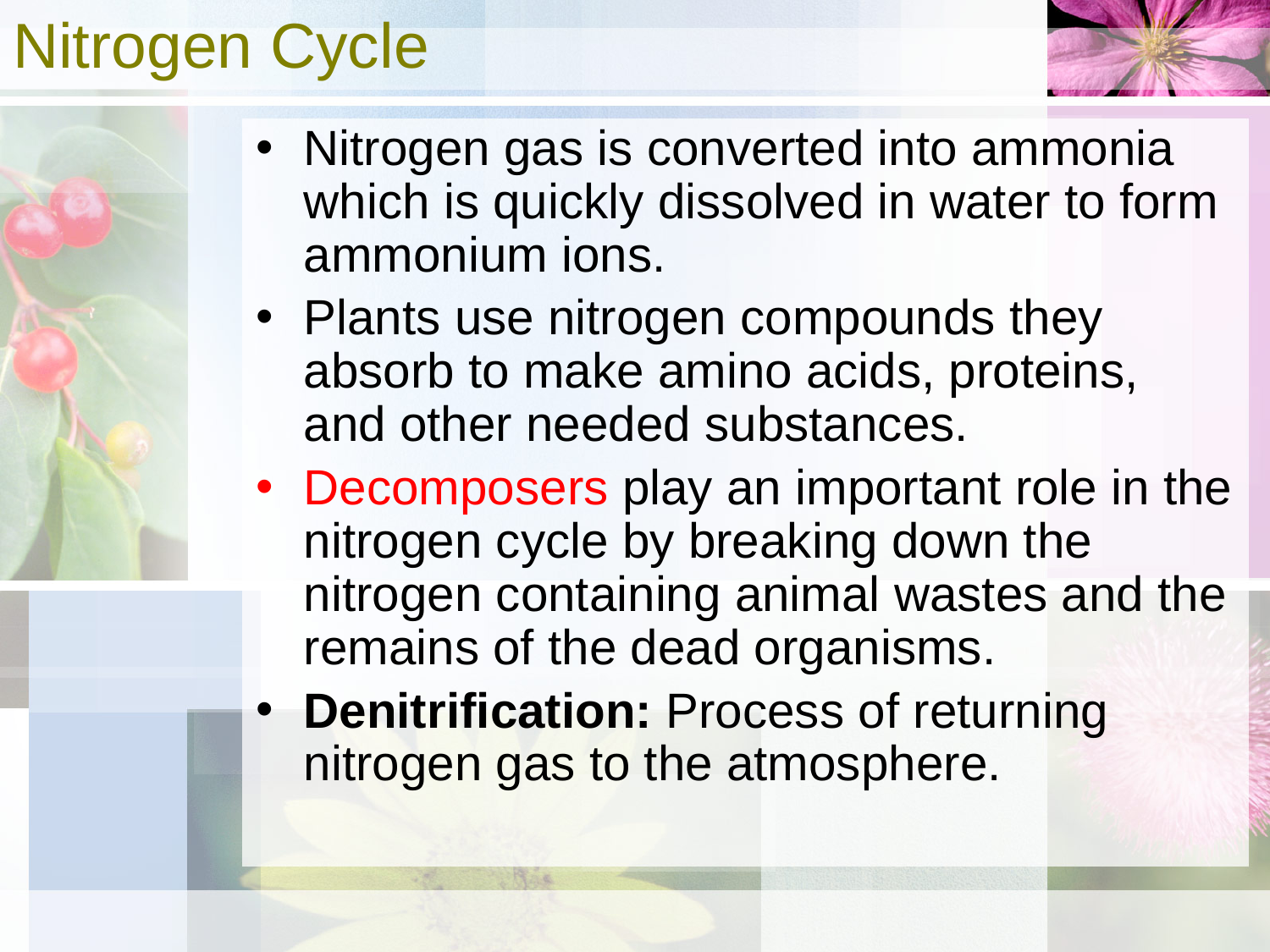

# Nitrogen Cycle
Nitrogen gas is converted into ammonia which is quickly dissolved in water to form ammonium ions.
Plants use nitrogen compounds they absorb to make amino acids, proteins, and other needed substances.
Decomposers play an important role in the nitrogen cycle by breaking down the nitrogen containing animal wastes and the remains of the dead organisms.
Denitrification: Process of returning nitrogen gas to the atmosphere.